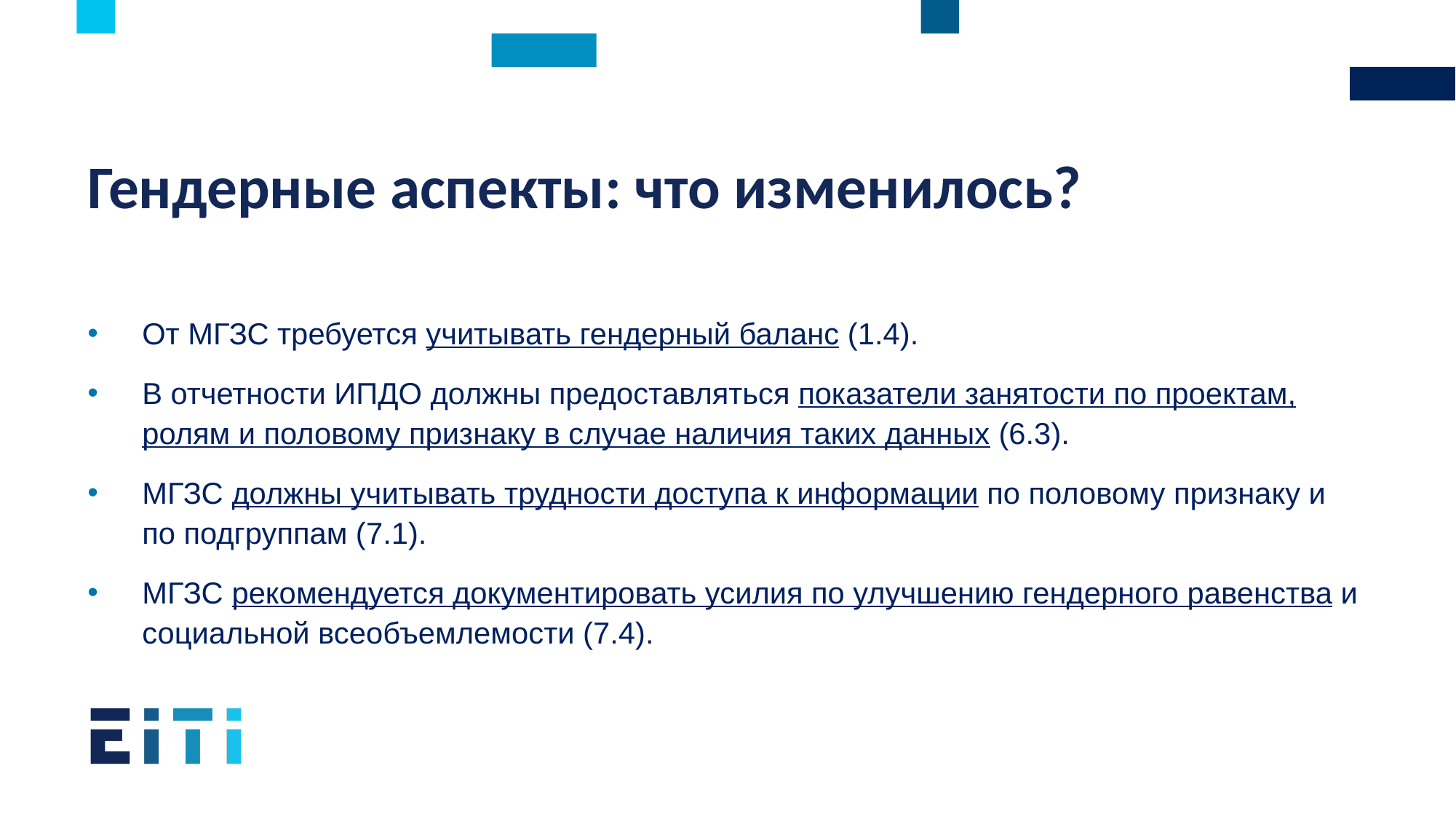

# Гендерные аспекты: что изменилось?

От МГЗС требуется учитывать гендерный баланс (1.4).
В отчетности ИПДО должны предоставляться показатели занятости по проектам, ролям и половому признаку в случае наличия таких данных (6.3).
МГЗС должны учитывать трудности доступа к информации по половому признаку и по подгруппам (7.1).
МГЗС рекомендуется документировать усилия по улучшению гендерного равенства и социальной всеобъемлемости (7.4).